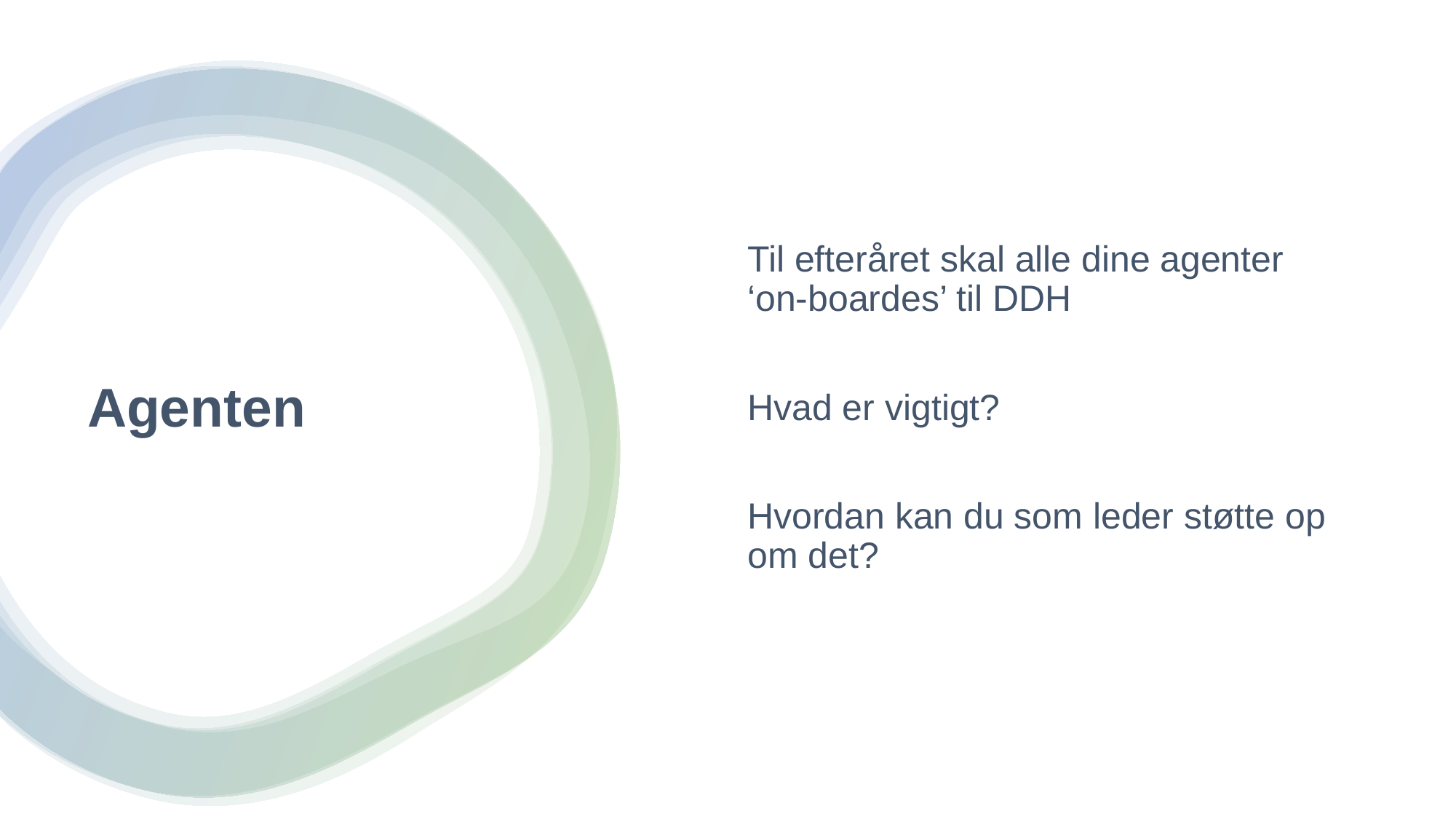

Til efteråret skal alle dine agenter ‘on-boardes’ til DDH

Hvad er vigtigt?

Hvordan kan du som leder støtte op om det?
# Agenten